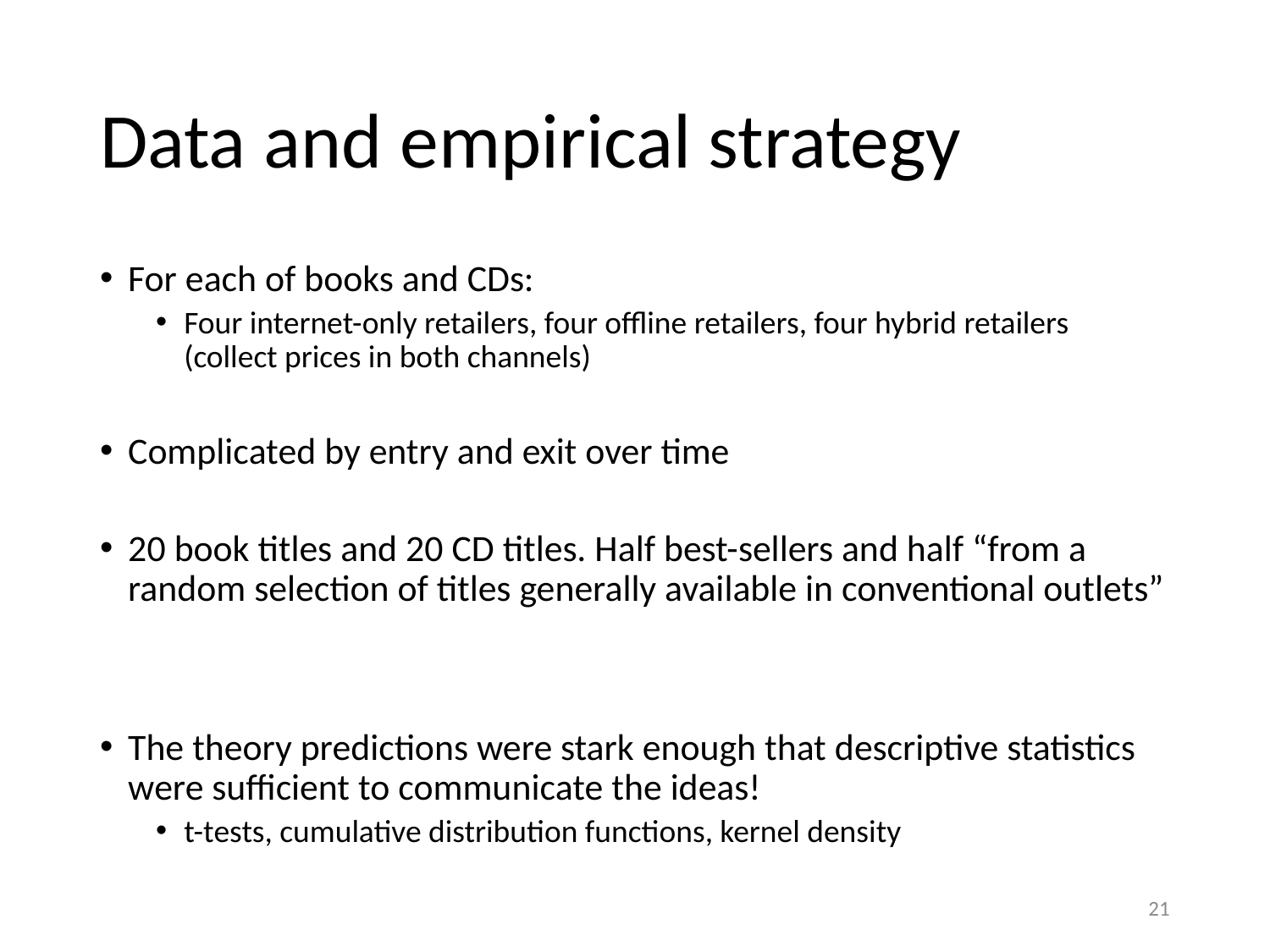

# Data and empirical strategy
For each of books and CDs:
Four internet-only retailers, four offline retailers, four hybrid retailers (collect prices in both channels)

Complicated by entry and exit over time

20 book titles and 20 CD titles. Half best-sellers and half “from a random selection of titles generally available in conventional outlets”

The theory predictions were stark enough that descriptive statistics were sufficient to communicate the ideas!
t-tests, cumulative distribution functions, kernel density

21